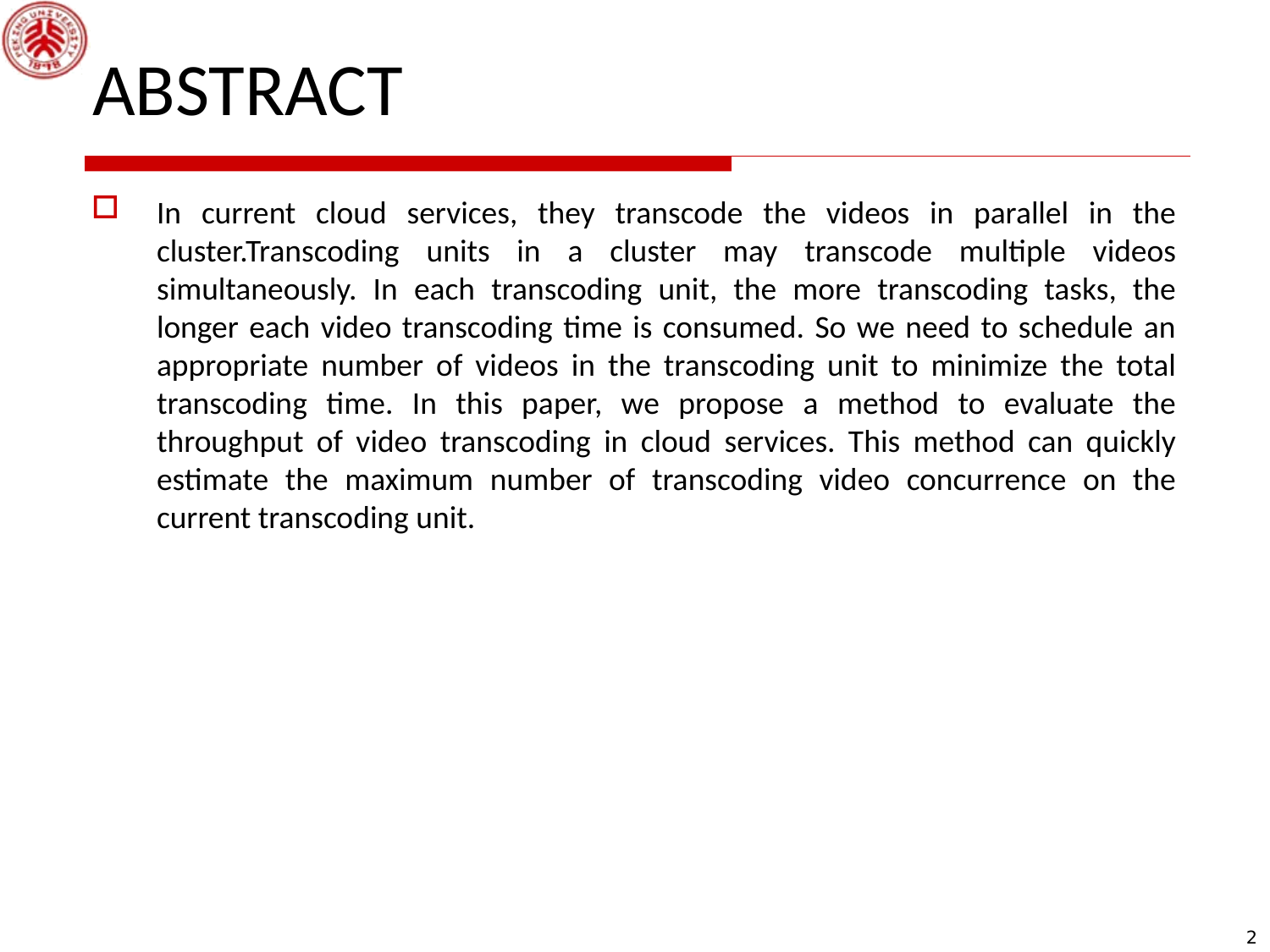

# ABSTRACT
In current cloud services, they transcode the videos in parallel in the cluster.Transcoding units in a cluster may transcode multiple videos simultaneously. In each transcoding unit, the more transcoding tasks, the longer each video transcoding time is consumed. So we need to schedule an appropriate number of videos in the transcoding unit to minimize the total transcoding time. In this paper, we propose a method to evaluate the throughput of video transcoding in cloud services. This method can quickly estimate the maximum number of transcoding video concurrence on the current transcoding unit.
2